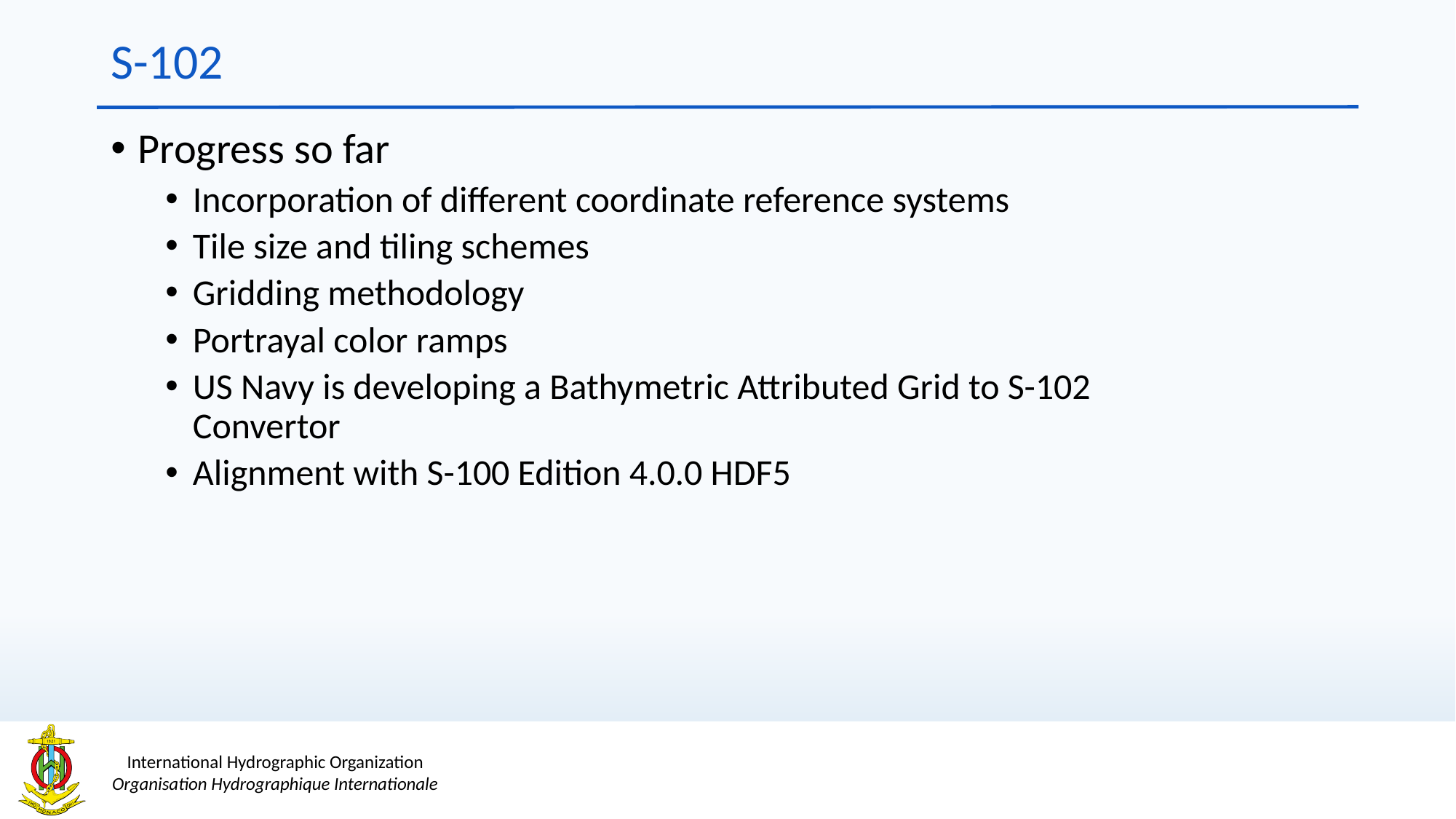

# S-102
Progress so far
Incorporation of different coordinate reference systems
Tile size and tiling schemes
Gridding methodology
Portrayal color ramps
US Navy is developing a Bathymetric Attributed Grid to S-102 Convertor
Alignment with S-100 Edition 4.0.0 HDF5